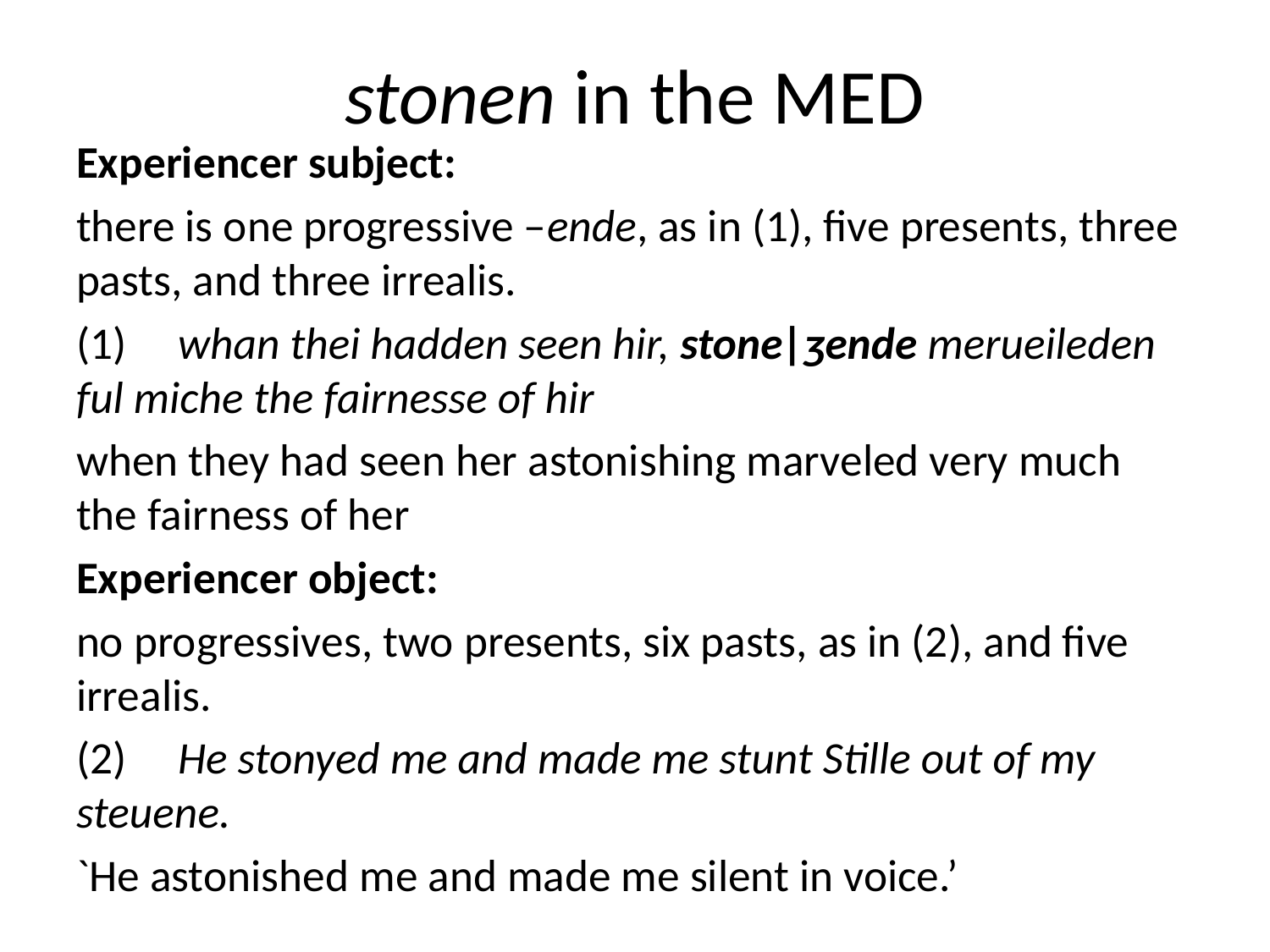

# stonen in the MED
Experiencer subject:
there is one progressive –ende, as in (1), five presents, three pasts, and three irrealis.
(1)	whan thei hadden seen hir, stone|ȝende merueileden ful miche the fairnesse of hir
when they had seen her astonishing marveled very much the fairness of her
Experiencer object:
no progressives, two presents, six pasts, as in (2), and five irrealis.
(2)	He stonyed me and made me stunt Stille out of my steuene.
`He astonished me and made me silent in voice.’